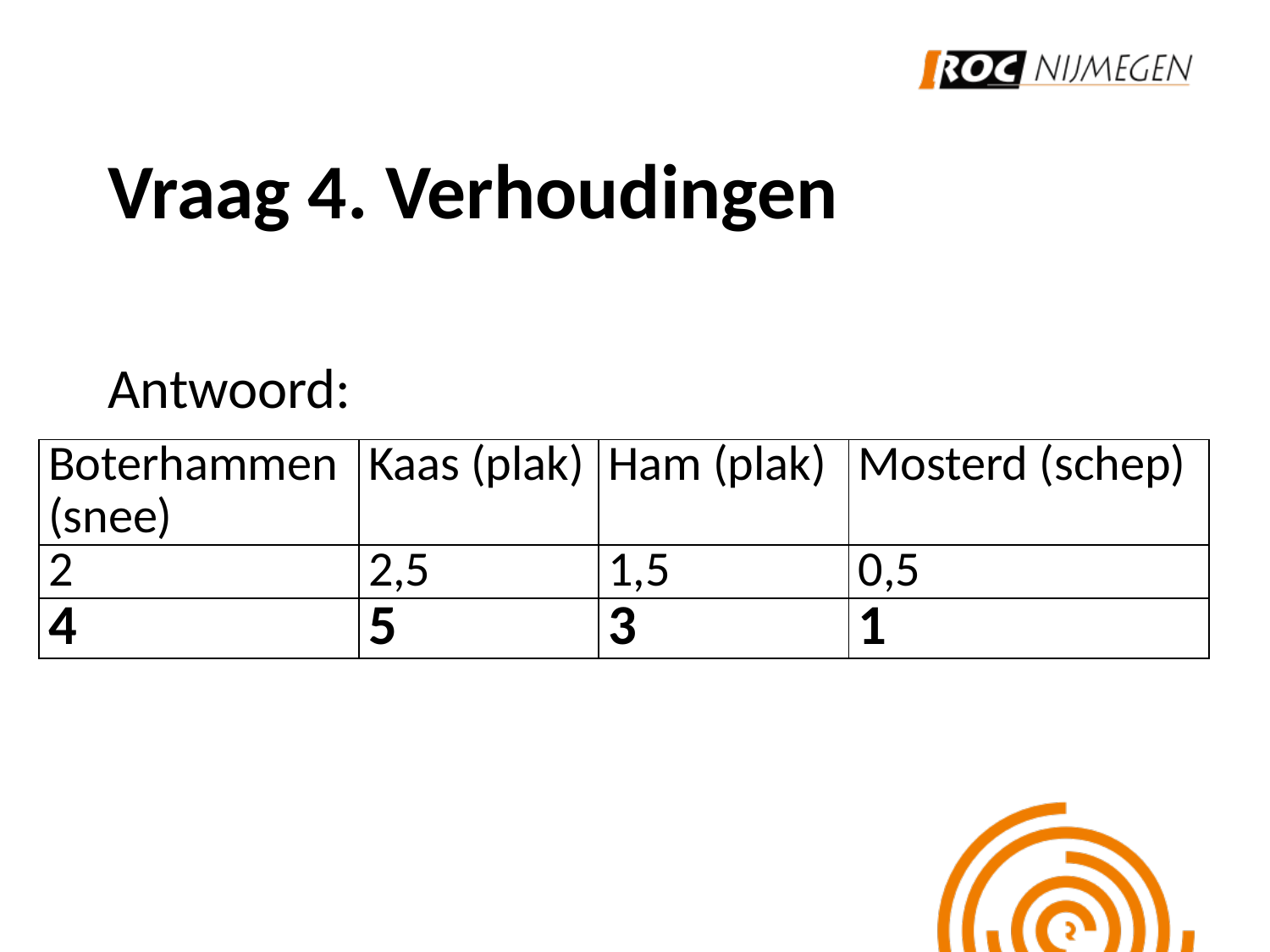

# Vraag 4. Verhoudingen

Antwoord:

| Boterhammen (snee) | Kaas (plak) | Ham (plak) | Mosterd (schep) |
| --- | --- | --- | --- |
| 2 | 2,5 | 1,5 | 0,5 |
| 4 | 5 | 3 | 1 |